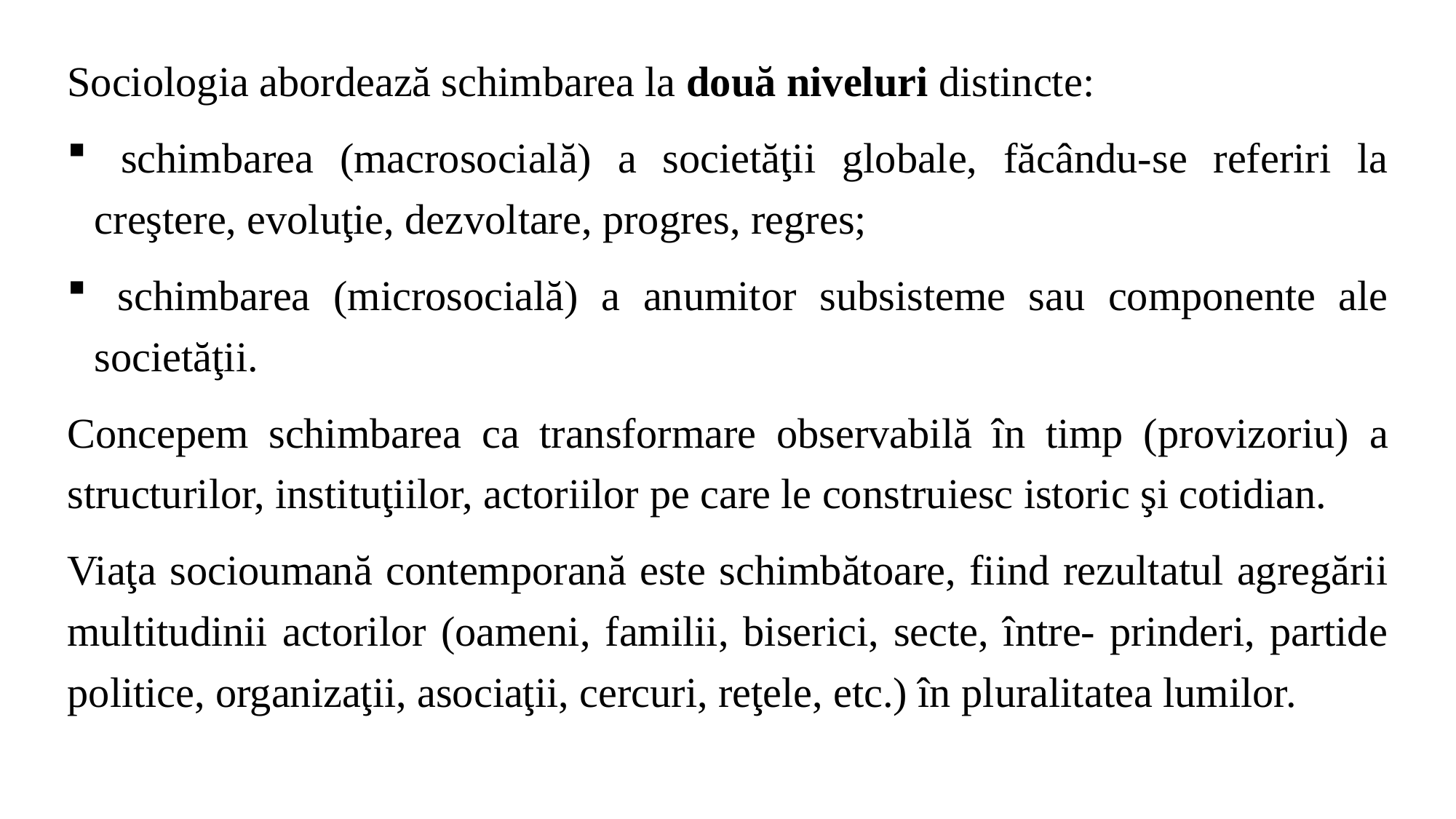

Sociologia abordează schimbarea la două niveluri distincte:
 schimbarea (macrosocială) a societăţii globale, făcându-se referiri la creştere, evoluţie, dezvoltare, progres, regres;
 schimbarea (microsocială) a anumitor subsisteme sau componente ale societăţii.
Concepem schimbarea ca transformare observabilă în timp (provizoriu) a structurilor, instituţiilor, actoriilor pe care le construiesc istoric şi cotidian.
Viaţa socioumană contemporană este schimbătoare, fiind rezultatul agregării multitudinii actorilor (oameni, familii, biserici, secte, între- prinderi, partide politice, organizaţii, asociaţii, cercuri, reţele, etc.) în pluralitatea lumilor.